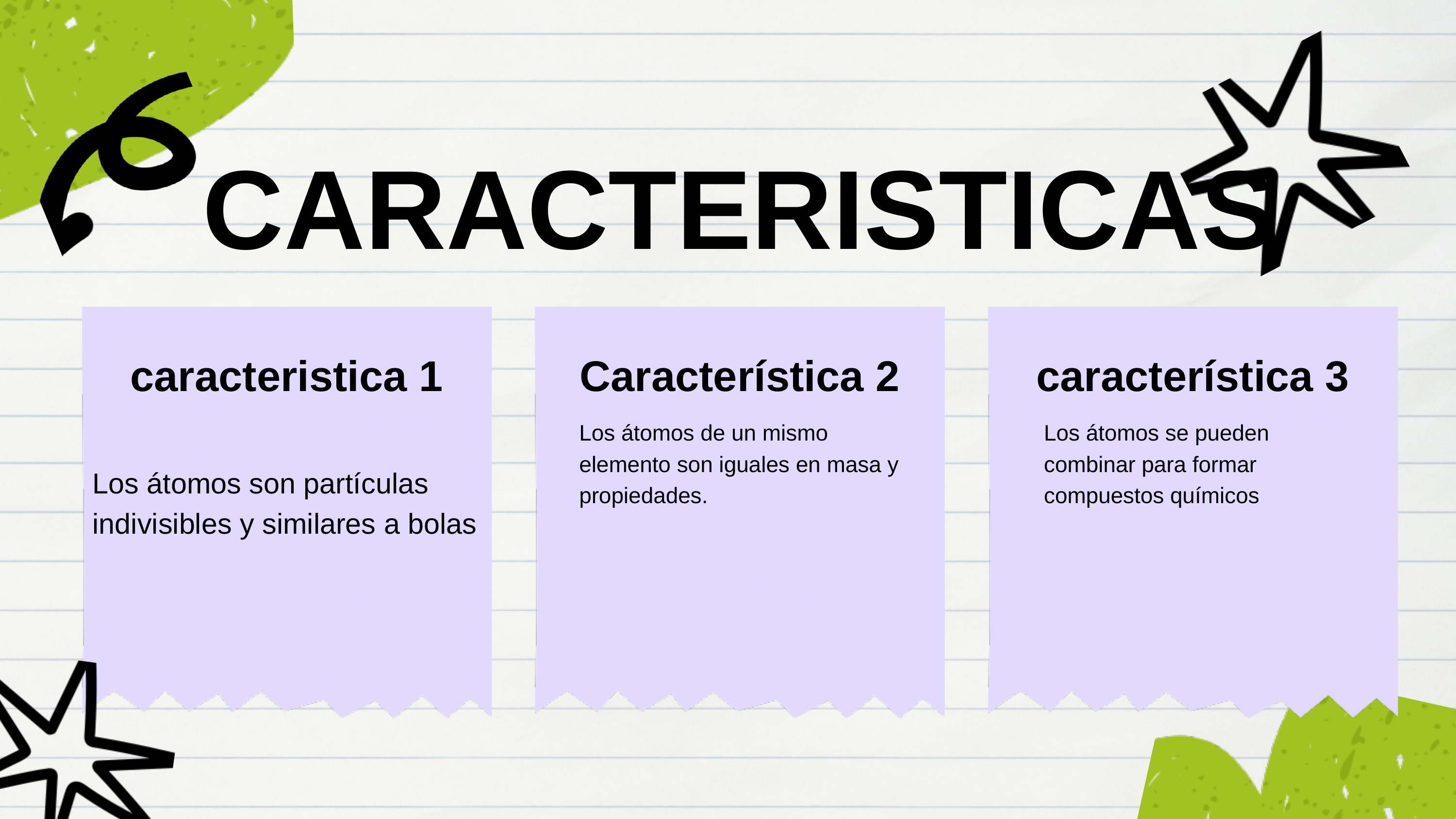

CARACTERISTICAS

caracteristica 1
Característica 2
característica 3
Los átomos de un mismo elemento son iguales en masa y propiedades.
Los átomos se pueden combinar para formar compuestos químicos
Los átomos son partículas indivisibles y similares a bolas